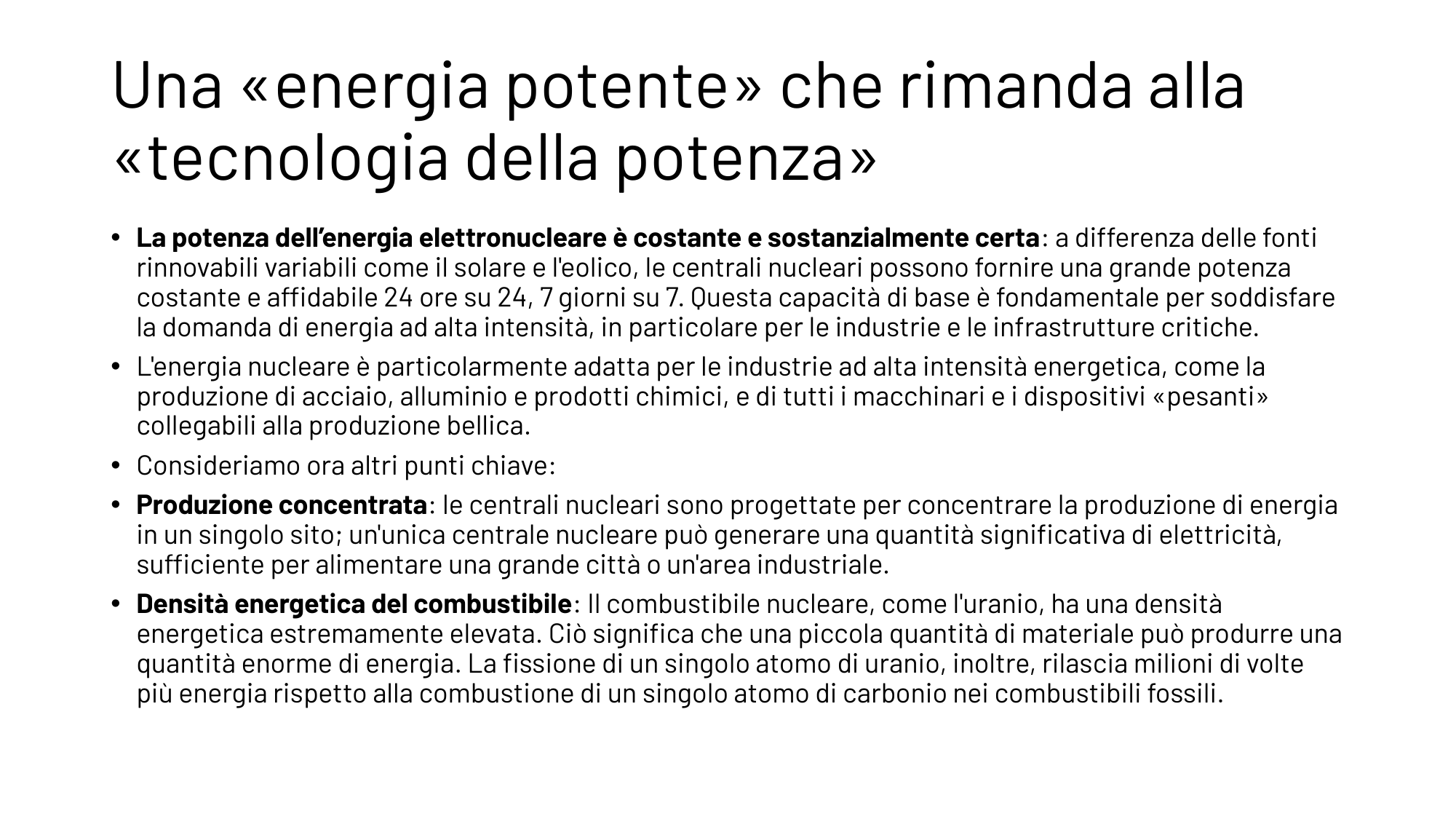

# Una «energia potente» che rimanda alla «tecnologia della potenza»
La potenza dell’energia elettronucleare è costante e sostanzialmente certa: a differenza delle fonti rinnovabili variabili come il solare e l'eolico, le centrali nucleari possono fornire una grande potenza costante e affidabile 24 ore su 24, 7 giorni su 7. Questa capacità di base è fondamentale per soddisfare la domanda di energia ad alta intensità, in particolare per le industrie e le infrastrutture critiche.
L'energia nucleare è particolarmente adatta per le industrie ad alta intensità energetica, come la produzione di acciaio, alluminio e prodotti chimici, e di tutti i macchinari e i dispositivi «pesanti» collegabili alla produzione bellica.
Consideriamo ora altri punti chiave:
Produzione concentrata: le centrali nucleari sono progettate per concentrare la produzione di energia in un singolo sito; un'unica centrale nucleare può generare una quantità significativa di elettricità, sufficiente per alimentare una grande città o un'area industriale.
Densità energetica del combustibile: Il combustibile nucleare, come l'uranio, ha una densità energetica estremamente elevata. Ciò significa che una piccola quantità di materiale può produrre una quantità enorme di energia. La fissione di un singolo atomo di uranio, inoltre, rilascia milioni di volte più energia rispetto alla combustione di un singolo atomo di carbonio nei combustibili fossili.